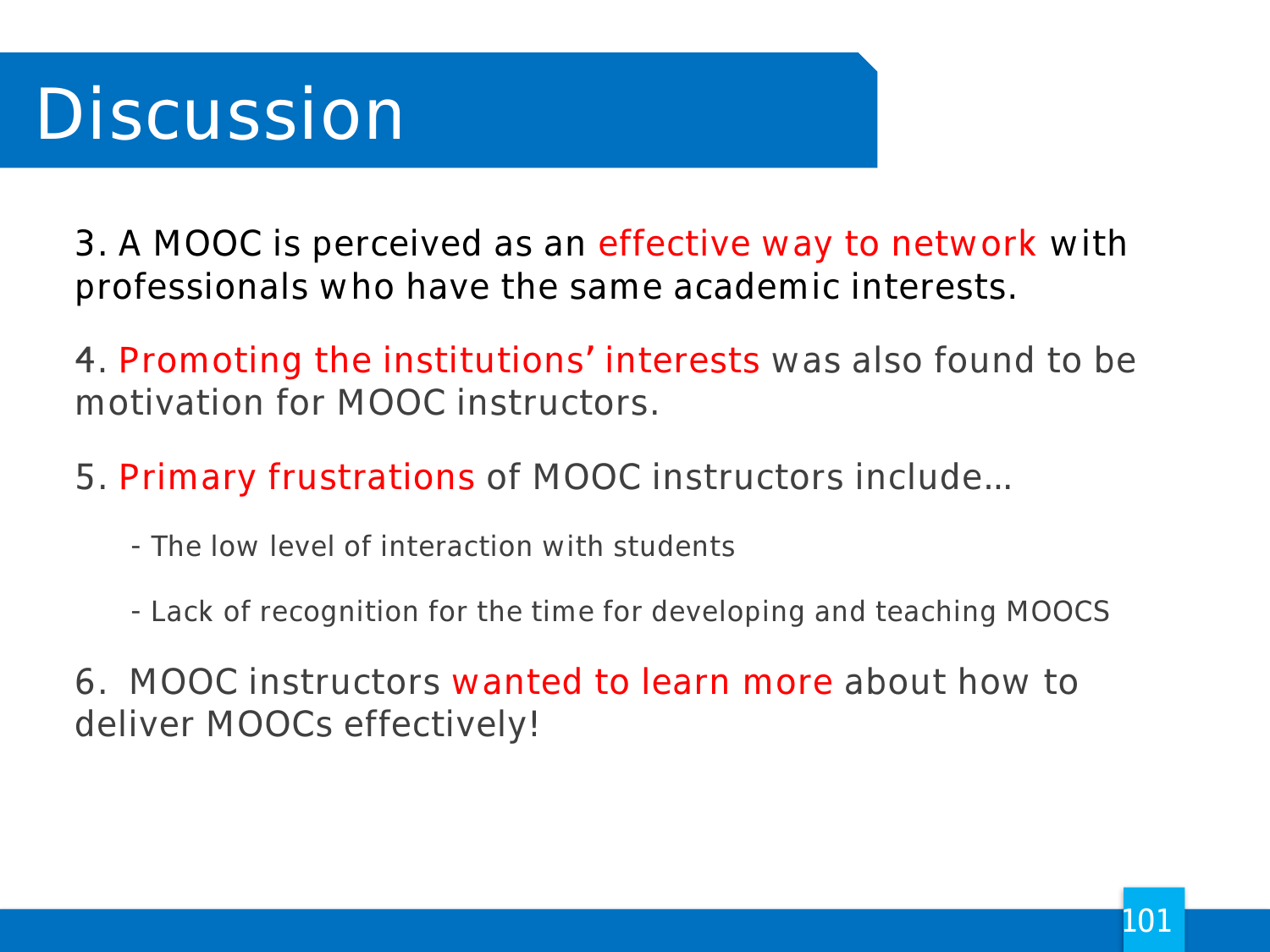

# Discussion
3. A MOOC is perceived as an effective way to network with professionals who have the same academic interests.
4. Promoting the institutions’ interests was also found to be motivation for MOOC instructors.
5. Primary frustrations of MOOC instructors include…
- The low level of interaction with students
- Lack of recognition for the time for developing and teaching MOOCS
6.  MOOC instructors wanted to learn more about how to deliver MOOCs effectively!

101